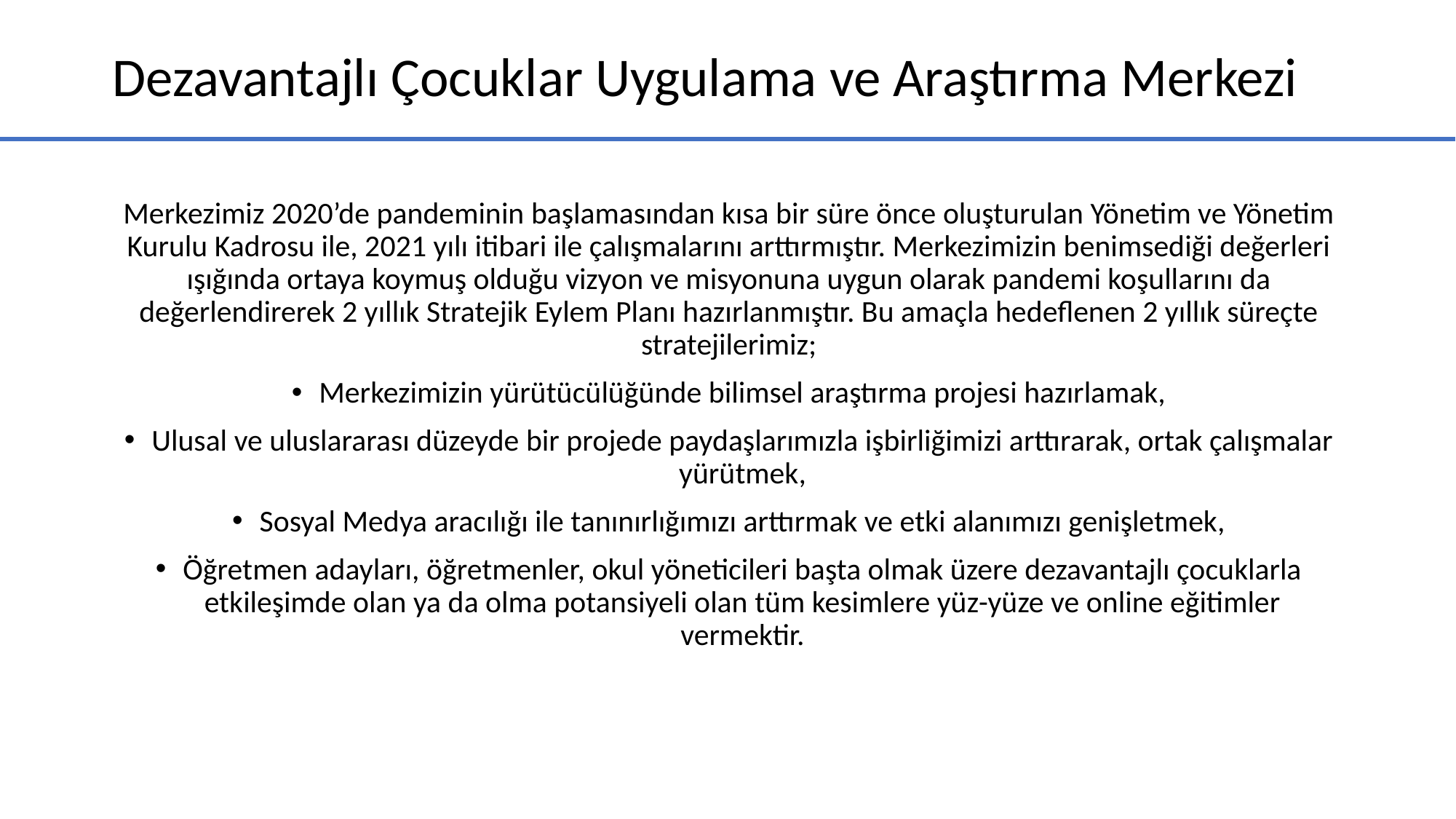

# Dezavantajlı Çocuklar Uygulama ve Araştırma Merkezi
Merkezimiz 2020’de pandeminin başlamasından kısa bir süre önce oluşturulan Yönetim ve Yönetim Kurulu Kadrosu ile, 2021 yılı itibari ile çalışmalarını arttırmıştır. Merkezimizin benimsediği değerleri ışığında ortaya koymuş olduğu vizyon ve misyonuna uygun olarak pandemi koşullarını da değerlendirerek 2 yıllık Stratejik Eylem Planı hazırlanmıştır. Bu amaçla hedeflenen 2 yıllık süreçte stratejilerimiz;
Merkezimizin yürütücülüğünde bilimsel araştırma projesi hazırlamak,
Ulusal ve uluslararası düzeyde bir projede paydaşlarımızla işbirliğimizi arttırarak, ortak çalışmalar yürütmek,
Sosyal Medya aracılığı ile tanınırlığımızı arttırmak ve etki alanımızı genişletmek,
Öğretmen adayları, öğretmenler, okul yöneticileri başta olmak üzere dezavantajlı çocuklarla etkileşimde olan ya da olma potansiyeli olan tüm kesimlere yüz-yüze ve online eğitimler vermektir.